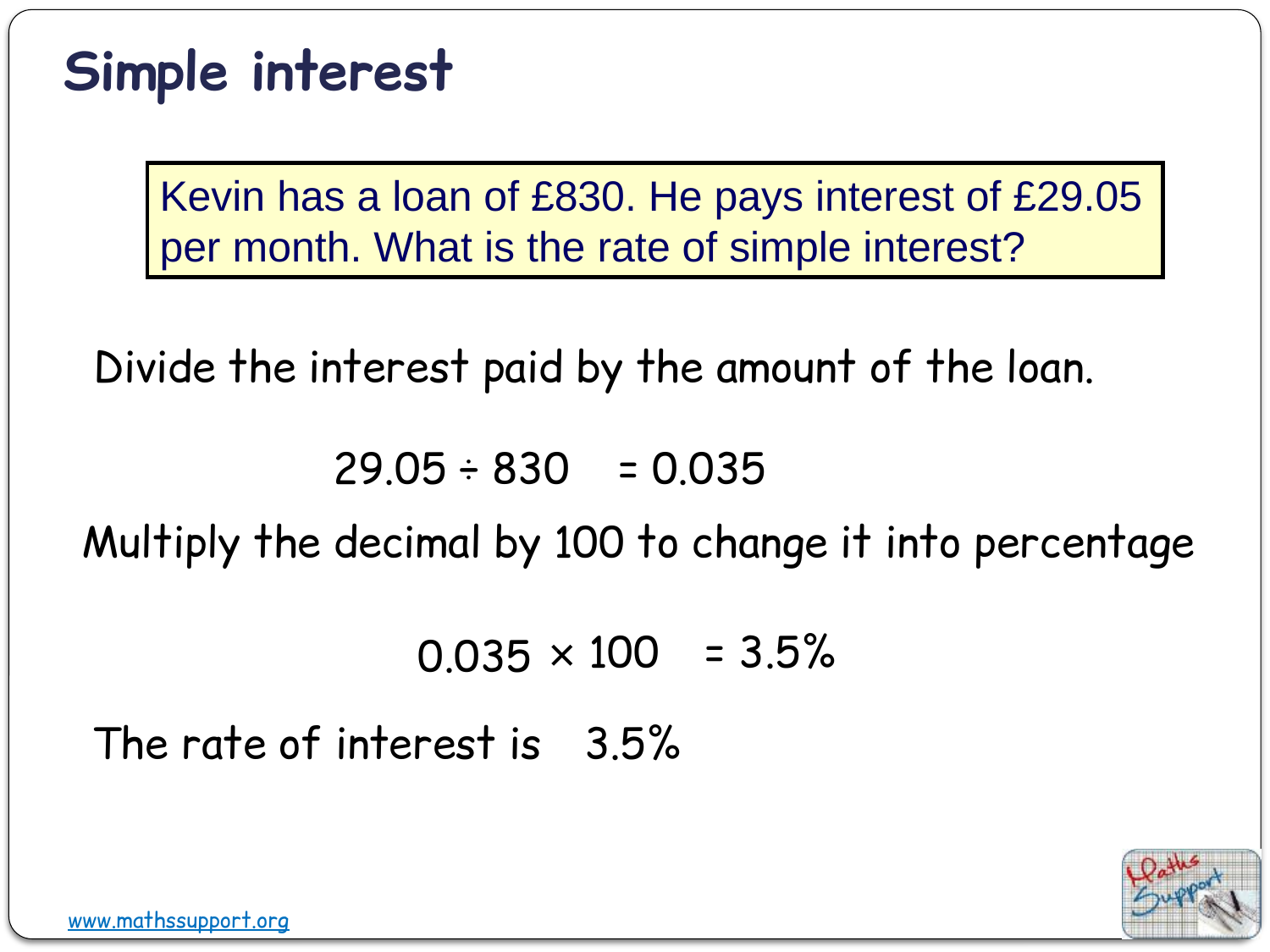

# Simple interest
Kevin has a loan of £830. He pays interest of £29.05 per month. What is the rate of simple interest?
Divide the interest paid by the amount of the loan.
= 0.035
29.05 ÷ 830
Multiply the decimal by 100 to change it into percentage
= 3.5%
× 100
0.035
3.5%
The rate of interest is